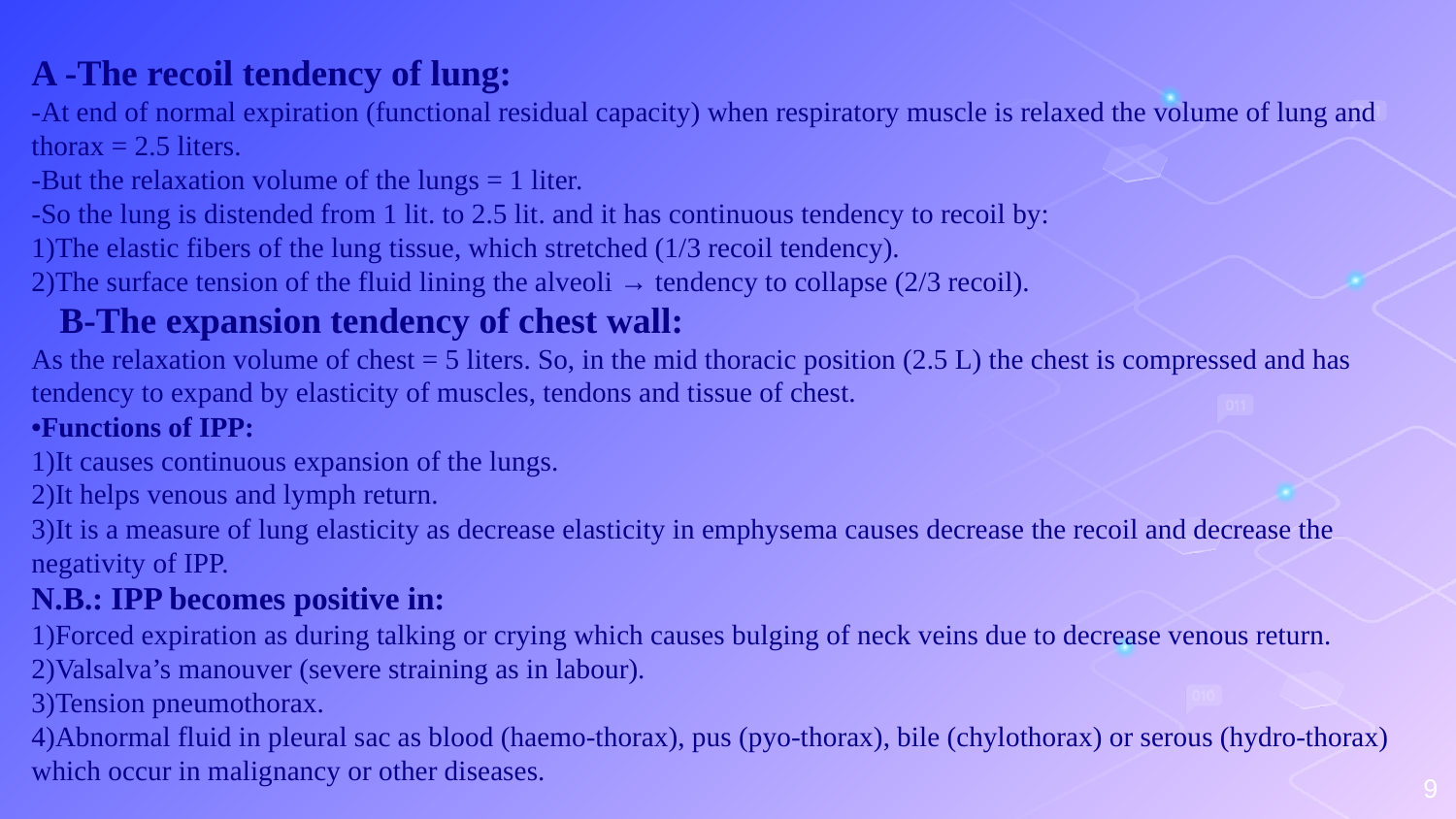

A -The recoil tendency of lung:
-At end of normal expiration (functional residual capacity) when respiratory muscle is relaxed the volume of lung and thorax = 2.5 liters.
-But the relaxation volume of the lungs = 1 liter.
-So the lung is distended from 1 lit. to 2.5 lit. and it has continuous tendency to recoil by:
1)The elastic fibers of the lung tissue, which stretched (1/3 recoil tendency).
2)The surface tension of the fluid lining the alveoli → tendency to collapse (2/3 recoil).
    B-The expansion tendency of chest wall:
As the relaxation volume of chest = 5 liters. So, in the mid thoracic position (2.5 L) the chest is compressed and has tendency to expand by elasticity of muscles, tendons and tissue of chest.
•Functions of IPP:
1)It causes continuous expansion of the lungs.
2)It helps venous and lymph return.
3)It is a measure of lung elasticity as decrease elasticity in emphysema causes decrease the recoil and decrease the negativity of IPP.
N.B.: IPP becomes positive in:
1)Forced expiration as during talking or crying which causes bulging of neck veins due to decrease venous return.
2)Valsalva’s manouver (severe straining as in labour).
3)Tension pneumothorax.
4)Abnormal fluid in pleural sac as blood (haemo-thorax), pus (pyo-thorax), bile (chylothorax) or serous (hydro-thorax) which occur in malignancy or other diseases.

9